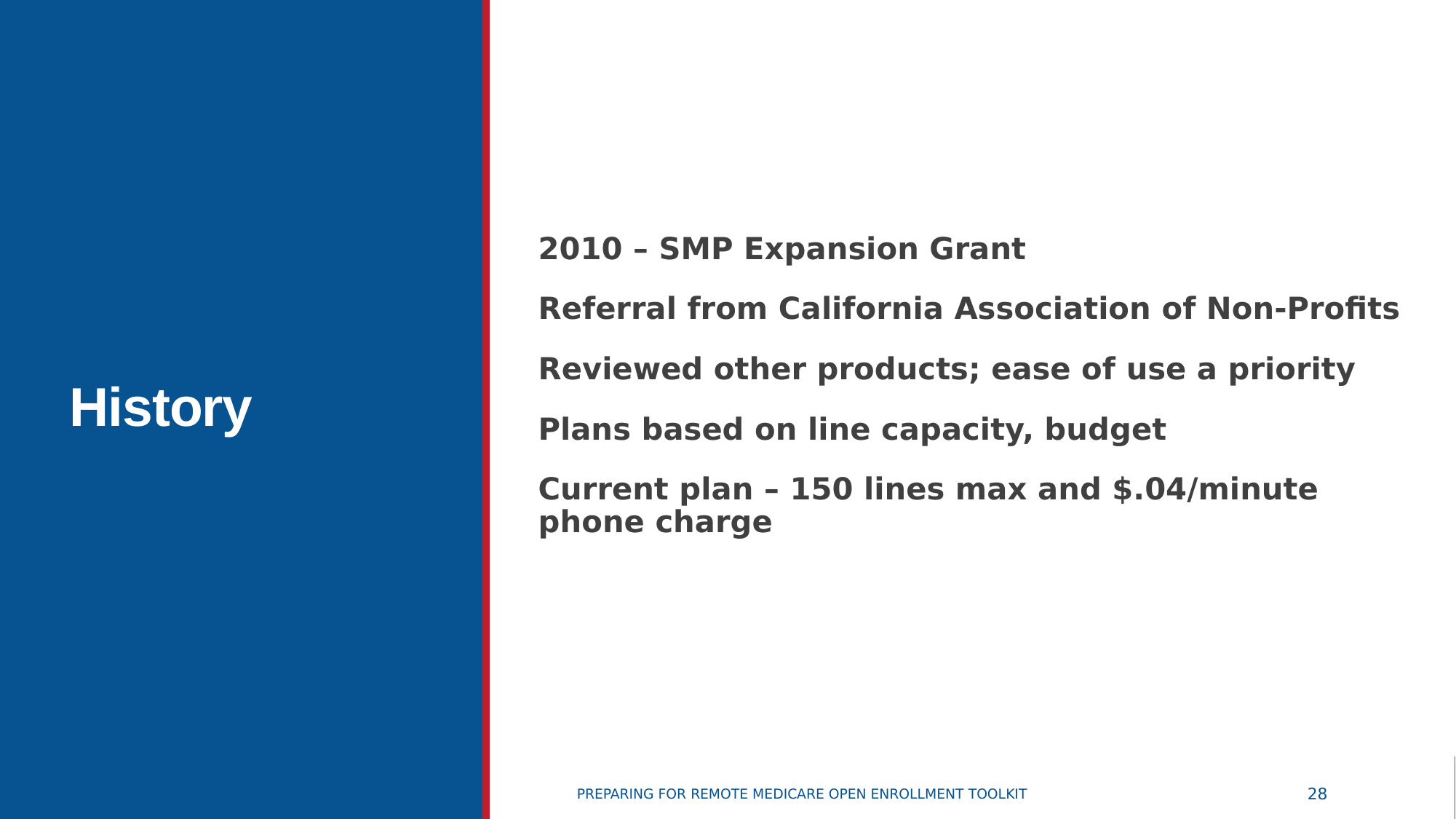

# History
2010 – SMP Expansion Grant
Referral from California Association of Non-Profits
Reviewed other products; ease of use a priority
Plans based on line capacity, budget
Current plan – 150 lines max and $.04/minute phone charge

Preparing for remote Medicare Open Enrollment Toolkit
28